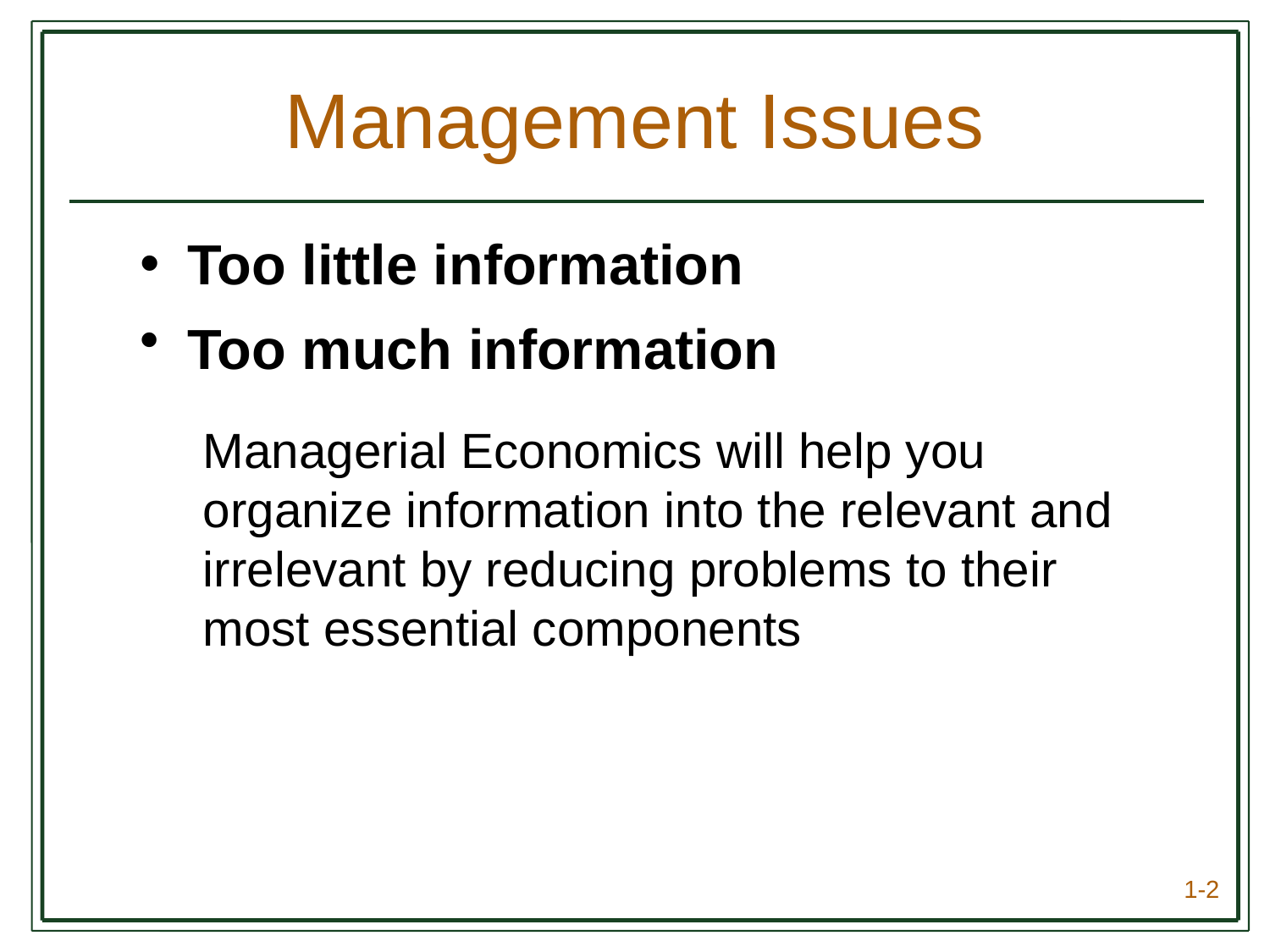

# Management Issues
Too little information
Too much information
Managerial Economics will help you organize information into the relevant and irrelevant by reducing problems to their most essential components